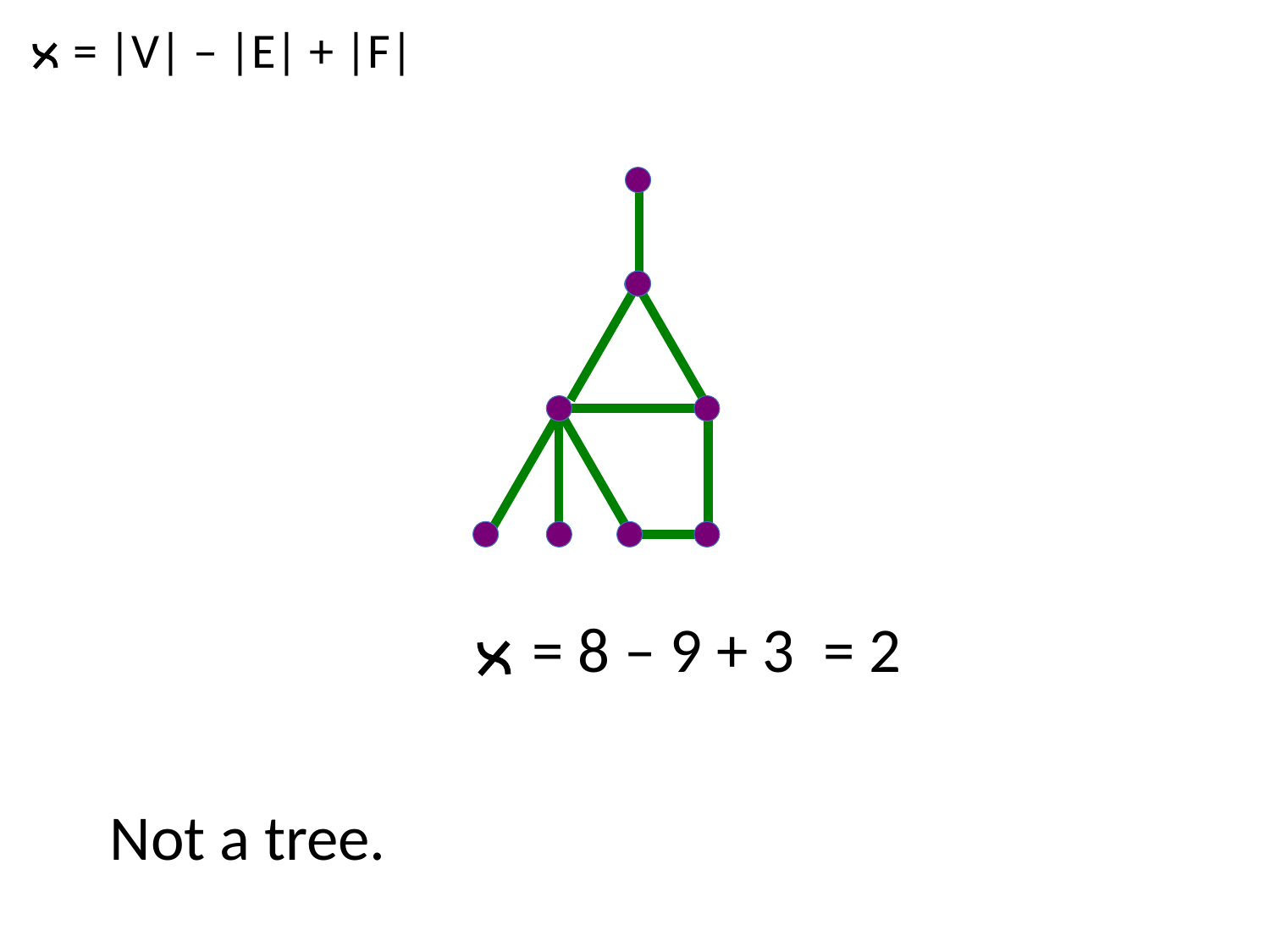

= |V| – |E| + |F|

   = 8 – 9 + 3  = 2
Not a tree.